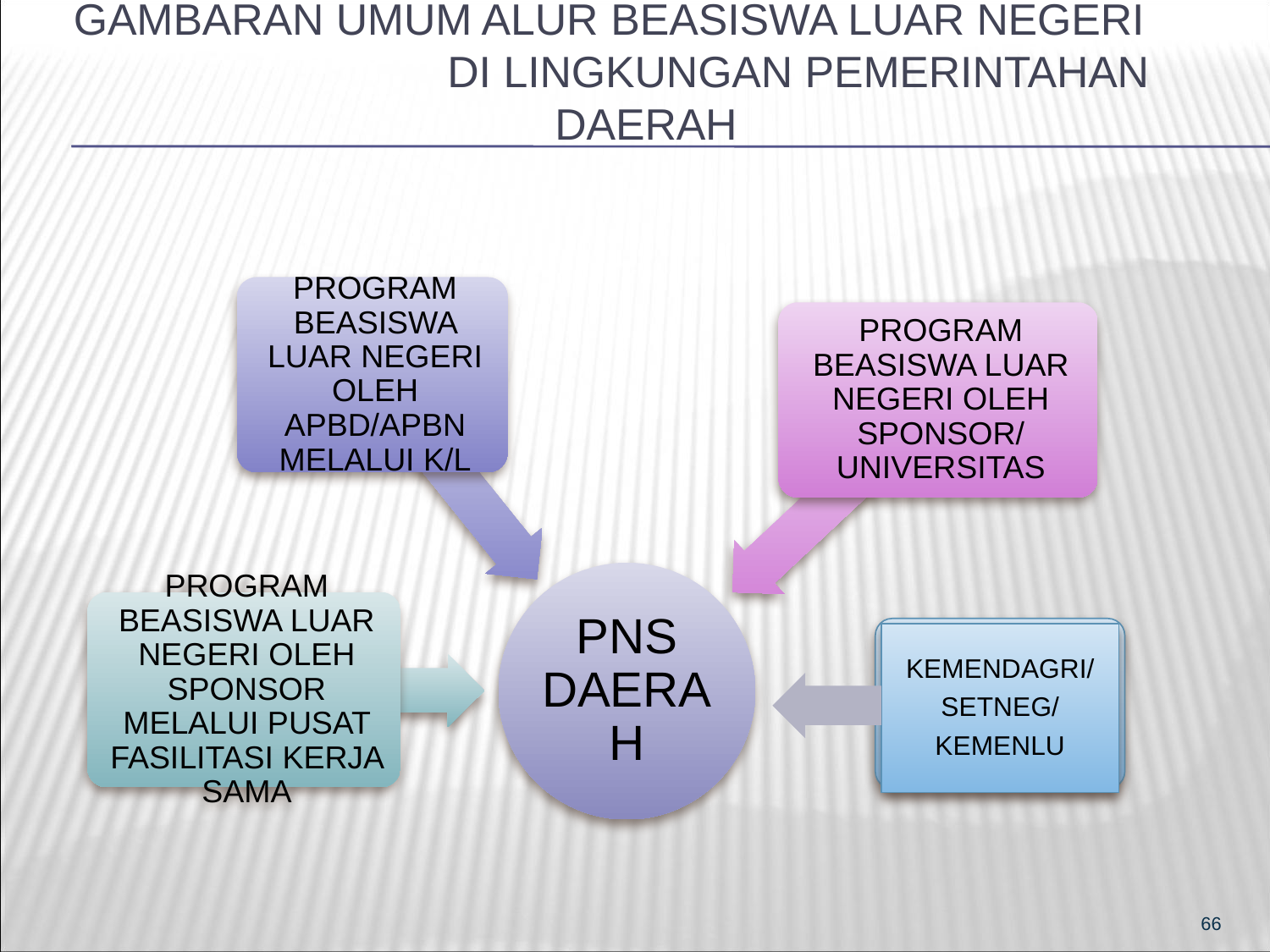

# GAMBARAN UMUM ALUR BEASISWA luar negeri                                di lingkungan PEMERINTAHAN DAERAH
PNS DAERAH
PROGRAM BEASISWA LUAR NEGERI OLEH SPONSOR MELALUI PUSAT FASILITASI KERJA SAMA
PROGRAM BEASISWA LUAR NEGERI OLEH APBD/APBN MELALUI K/L
PROGRAM BEASISWA LUAR NEGERI OLEH SPONSOR/ UNIVERSITAS

KEMENDAGRI/
SETNEG/
KEMENLU

66